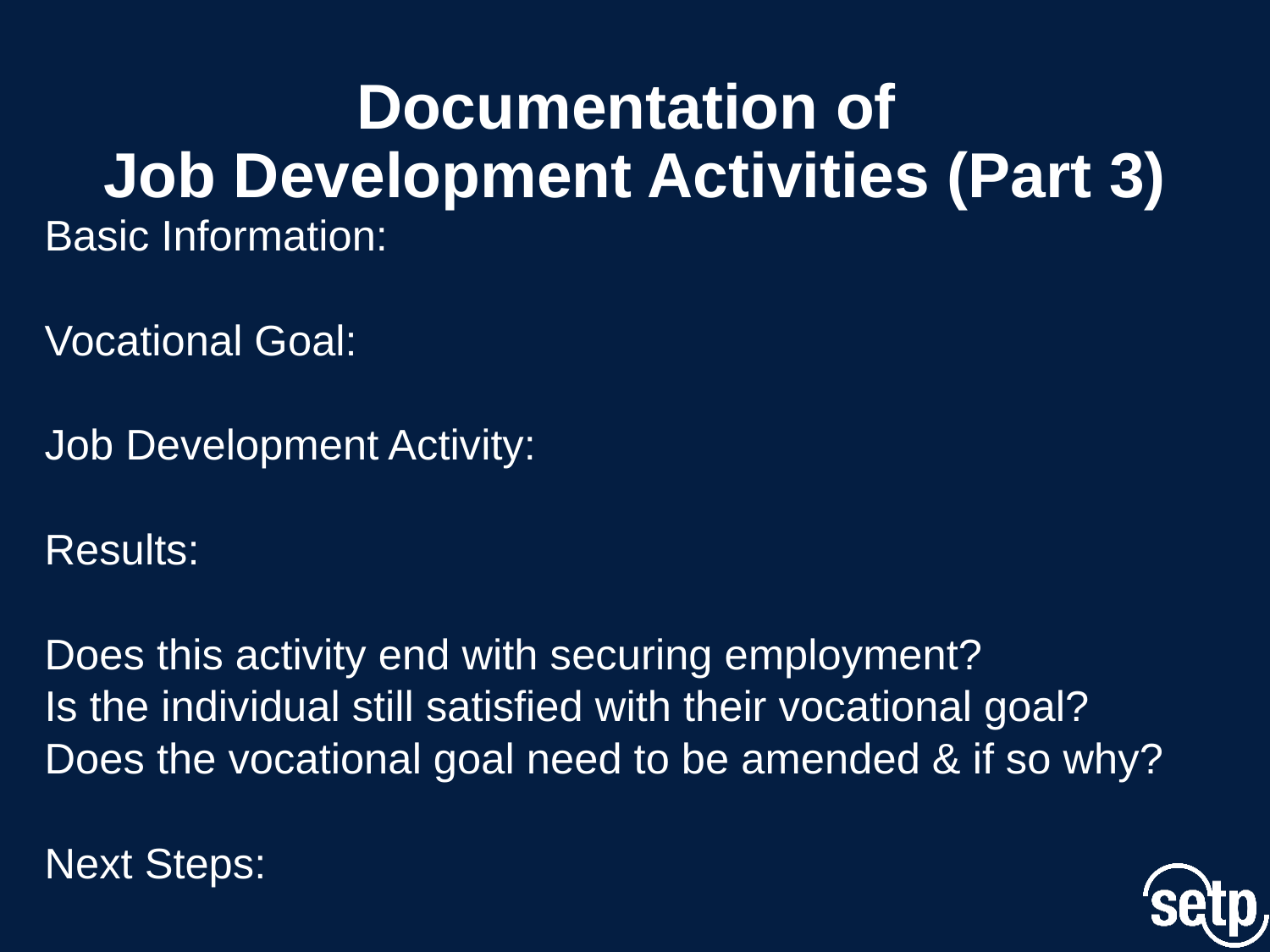

# Documentation of Job Development Activities (Part 3)
Basic Information:

Vocational Goal:

Job Development Activity:

Results:

Does this activity end with securing employment?
Is the individual still satisfied with their vocational goal?
Does the vocational goal need to be amended & if so why?

Next Steps: